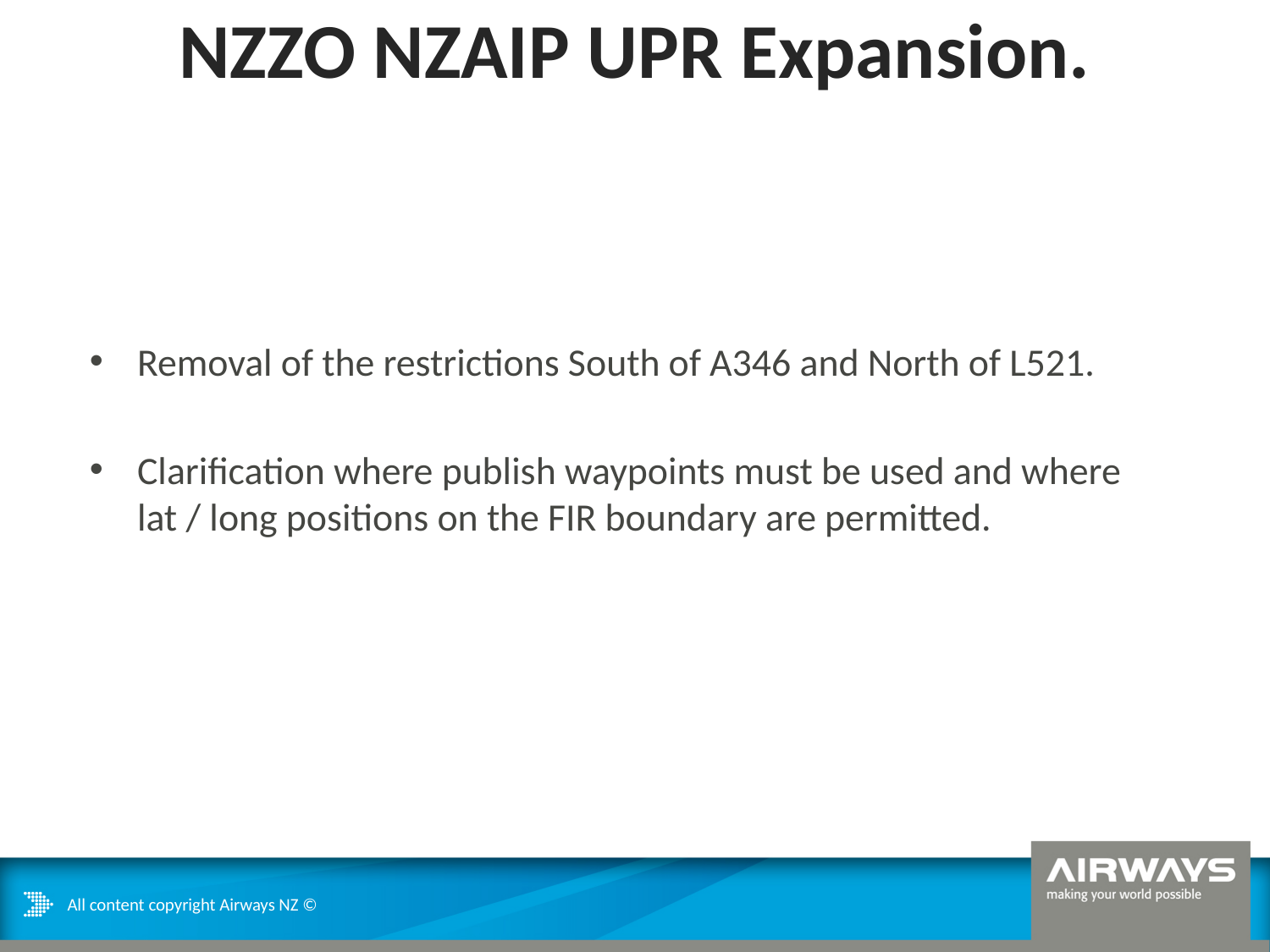

NZZO NZAIP UPR Expansion.
Removal of the restrictions South of A346 and North of L521.

Clarification where publish waypoints must be used and where lat / long positions on the FIR boundary are permitted.

All content copyright Airways NZ ©